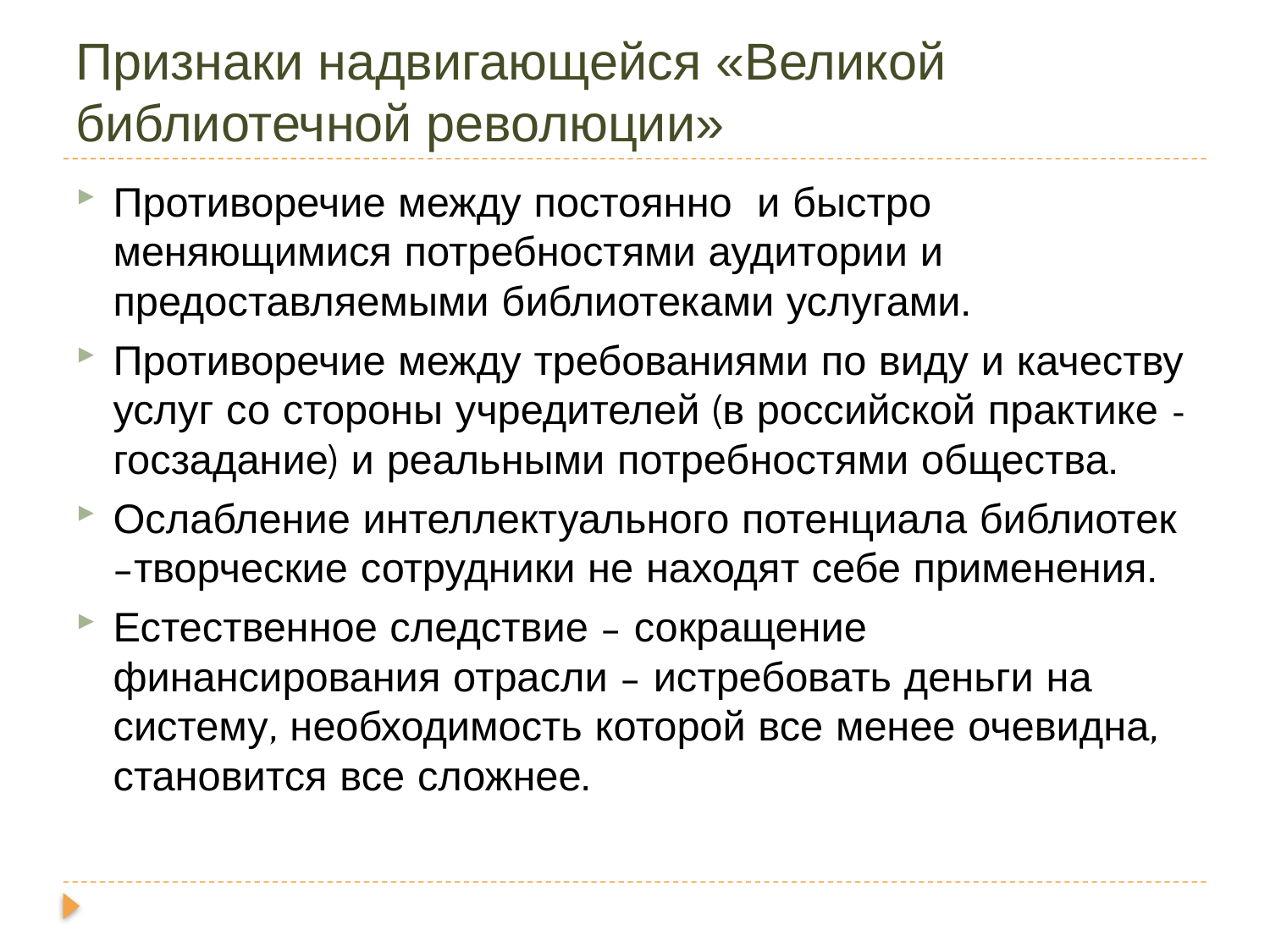

# Признаки надвигающейся «Великой библиотечной революции»
Противоречие между постоянно  и быстро меняющимися потребностями аудитории и предоставляемыми библиотеками услугами.
Противоречие между требованиями по виду и качеству услуг со стороны учредителей (в российской практике - госзадание) и реальными потребностями общества.
Ослабление интеллектуального потенциала библиотек –творческие сотрудники не находят себе применения.
Естественное следствие – сокращение финансирования отрасли – истребовать деньги на систему, необходимость которой все менее очевидна, становится все сложнее.